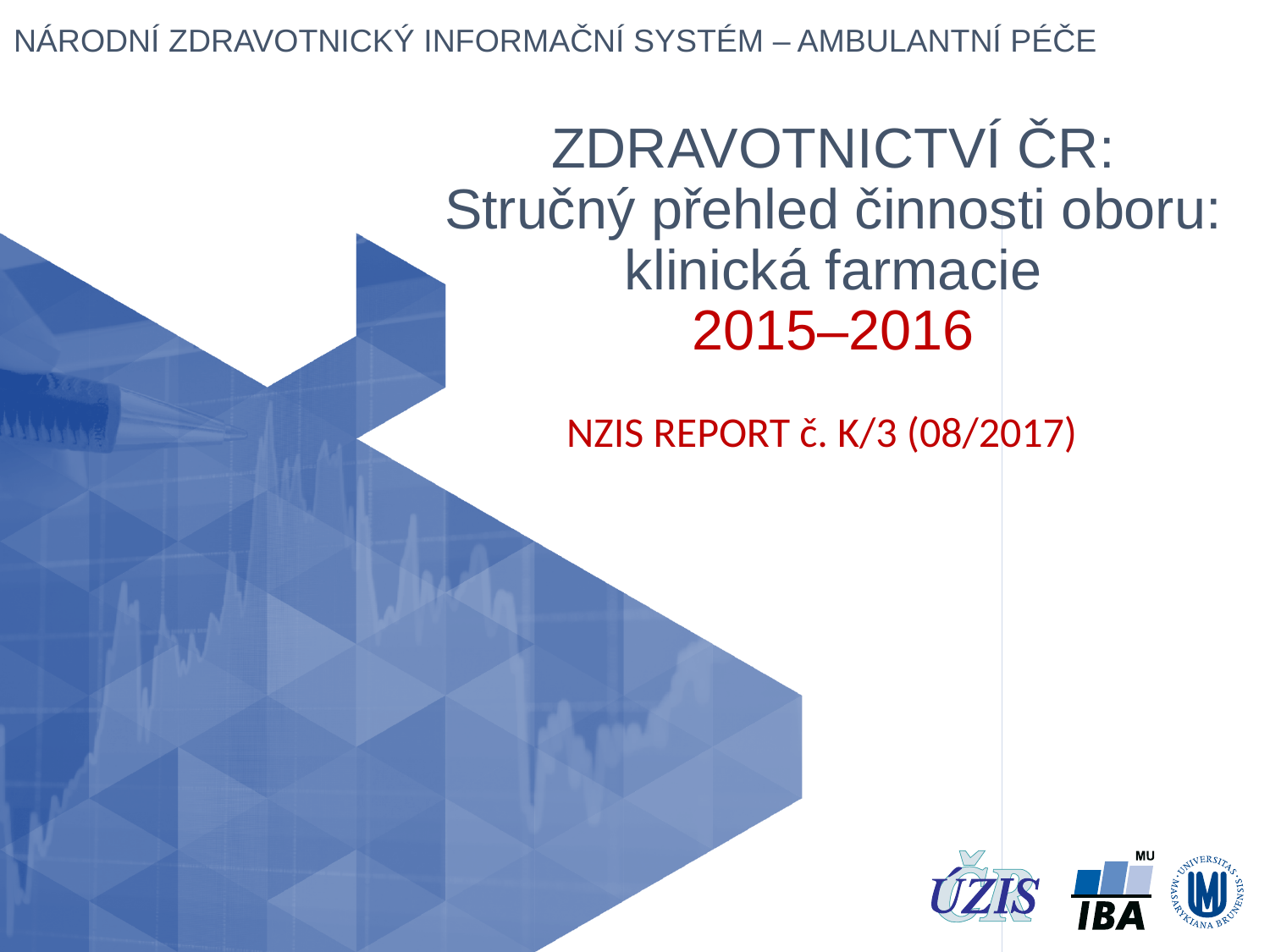

# ZDRAVOTNICTVÍ ČR: Stručný přehled činnosti oboru: klinická farmacie 2015–2016
NZIS REPORT č. K/3 (08/2017)